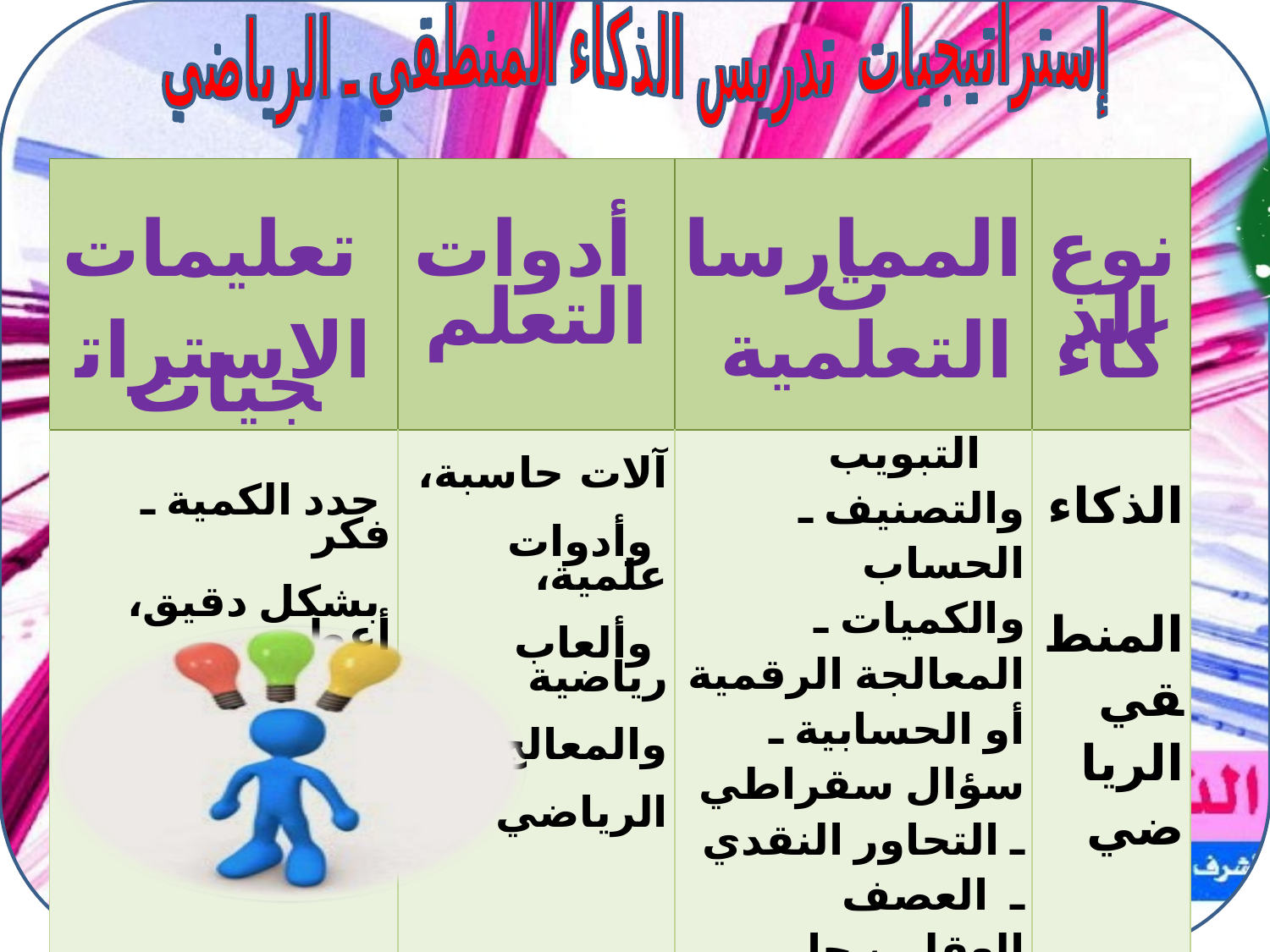

إستراتيجيات  تدريس الذكاء المنطقي ـ الرياضي

| تعليمات الاستراتجيات | أدوات التعلم | الممارسات التعلمية | نوع الذكاء |
| --- | --- | --- | --- |
| حدد الكمية ـ فكر بشكل دقيق، أعط قيمة | آلات حاسبة، وأدوات علمية، وألعاب رياضية والمعالج الرياضي | التبويب والتصنيف ـ الحساب والكميات ـ المعالجة الرقمية أو الحسابية ـ سؤال سقراطي ـ التحاور النقدي ـ العصف العقلي، حل المسائل، التجربة العلمية، الحساب العقلي، الألعاب الرقمية…الخ | الذكاء المنطقي الرياضي |

# ه
جهيرة مخالفية مفتش بيداغوجي مقاطعة اولاد رشاش2 ولاية خنشلة